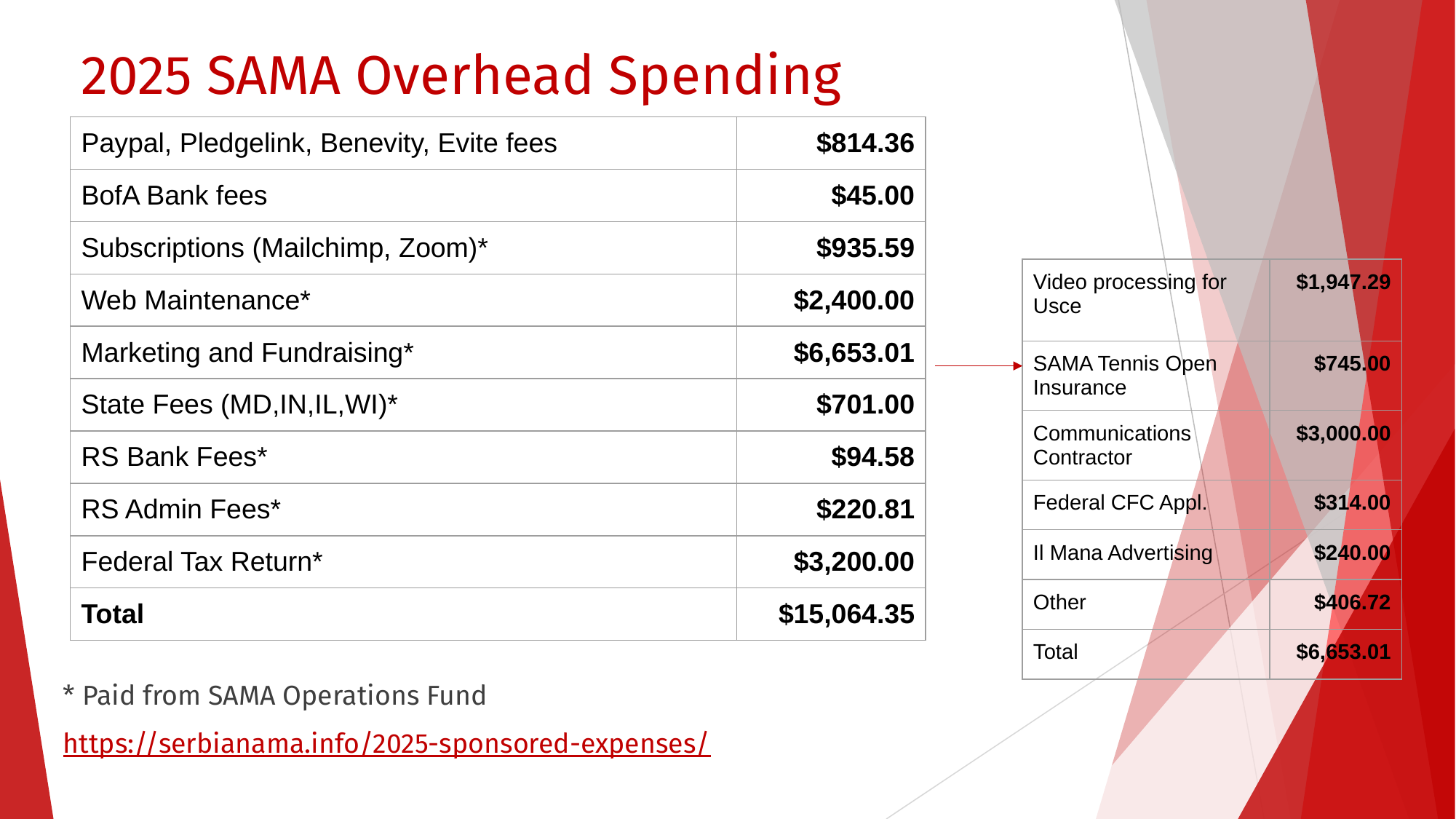

# 2025 SAMA Overhead Spending
| Paypal, Pledgelink, Benevity, Evite fees | $814.36 |
| --- | --- |
| BofA Bank fees | $45.00 |
| Subscriptions (Mailchimp, Zoom)\* | $935.59 |
| Web Maintenance\* | $2,400.00 |
| Marketing and Fundraising\* | $6,653.01 |
| State Fees (MD,IN,IL,WI)\* | $701.00 |
| RS Bank Fees\* | $94.58 |
| RS Admin Fees\* | $220.81 |
| Federal Tax Return\* | $3,200.00 |
| Total | $15,064.35 |
| Video processing for Usce | $1,947.29 |
| --- | --- |
| SAMA Tennis Open Insurance | $745.00 |
| Communications Contractor | $3,000.00 |
| Federal CFC Appl. | $314.00 |
| Il Mana Advertising | $240.00 |
| Other | $406.72 |
| Total | $6,653.01 |
* Paid from SAMA Operations Fund
https://serbianama.info/2025-sponsored-expenses/